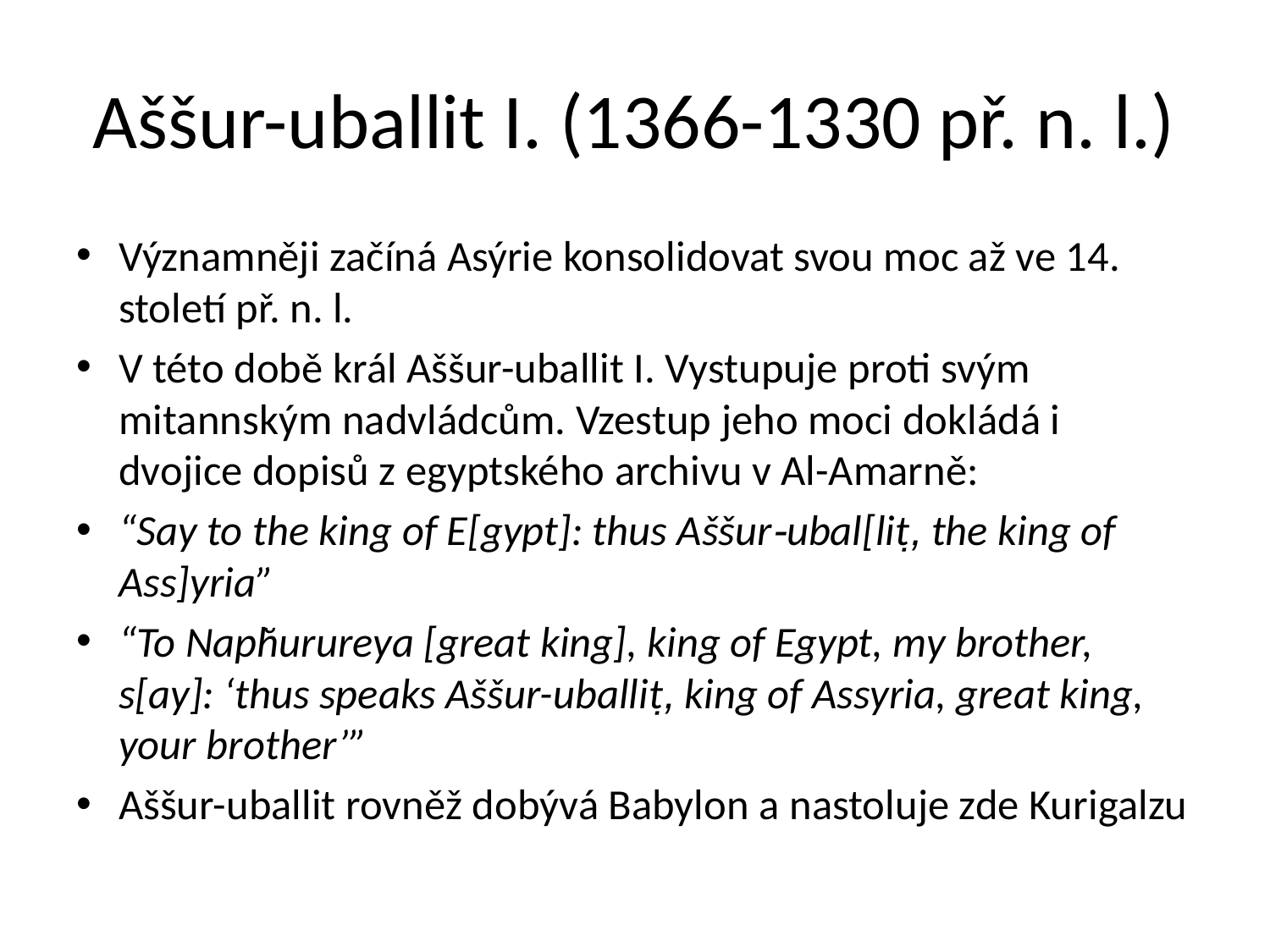

# Aššur-uballit I. (1366-1330 př. n. l.)
Významněji začíná Asýrie konsolidovat svou moc až ve 14. století př. n. l.
V této době král Aššur-uballit I. Vystupuje proti svým mitannským nadvládcům. Vzestup jeho moci dokládá i dvojice dopisů z egyptského archivu v Al-Amarně:
“Say to the king of E[gypt]: thus Aššur‐ubal[lit,̣ the king of Ass]yria”
“To Napḫurureya [great king], king of Egypt, my brother, s[ay]: ‘thus speaks Aššur-uballit,̣ king of Assyria, great king, your brother’”
Aššur-uballit rovněž dobývá Babylon a nastoluje zde Kurigalzu